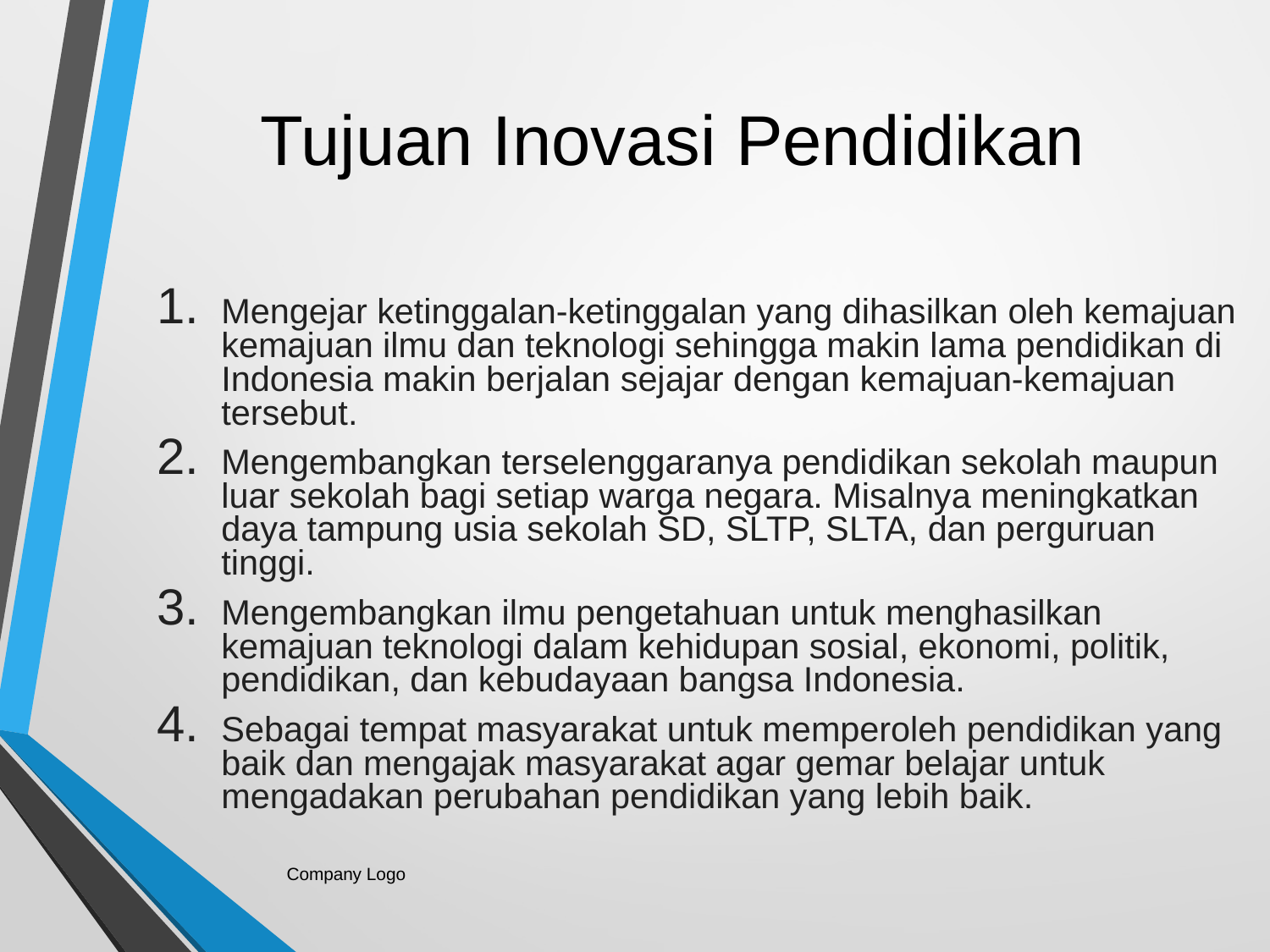

# Tujuan Inovasi Pendidikan
Mengejar ketinggalan-ketinggalan yang dihasilkan oleh kemajuan kemajuan ilmu dan teknologi sehingga makin lama pendidikan di Indonesia makin berjalan sejajar dengan kemajuan-kemajuan tersebut.
Mengembangkan terselenggaranya pendidikan sekolah maupun luar sekolah bagi setiap warga negara. Misalnya meningkatkan daya tampung usia sekolah SD, SLTP, SLTA, dan perguruan tinggi.
Mengembangkan ilmu pengetahuan untuk menghasilkan kemajuan teknologi dalam kehidupan sosial, ekonomi, politik, pendidikan, dan kebudayaan bangsa Indonesia.
Sebagai tempat masyarakat untuk memperoleh pendidikan yang baik dan mengajak masyarakat agar gemar belajar untuk mengadakan perubahan pendidikan yang lebih baik.

Company Logo